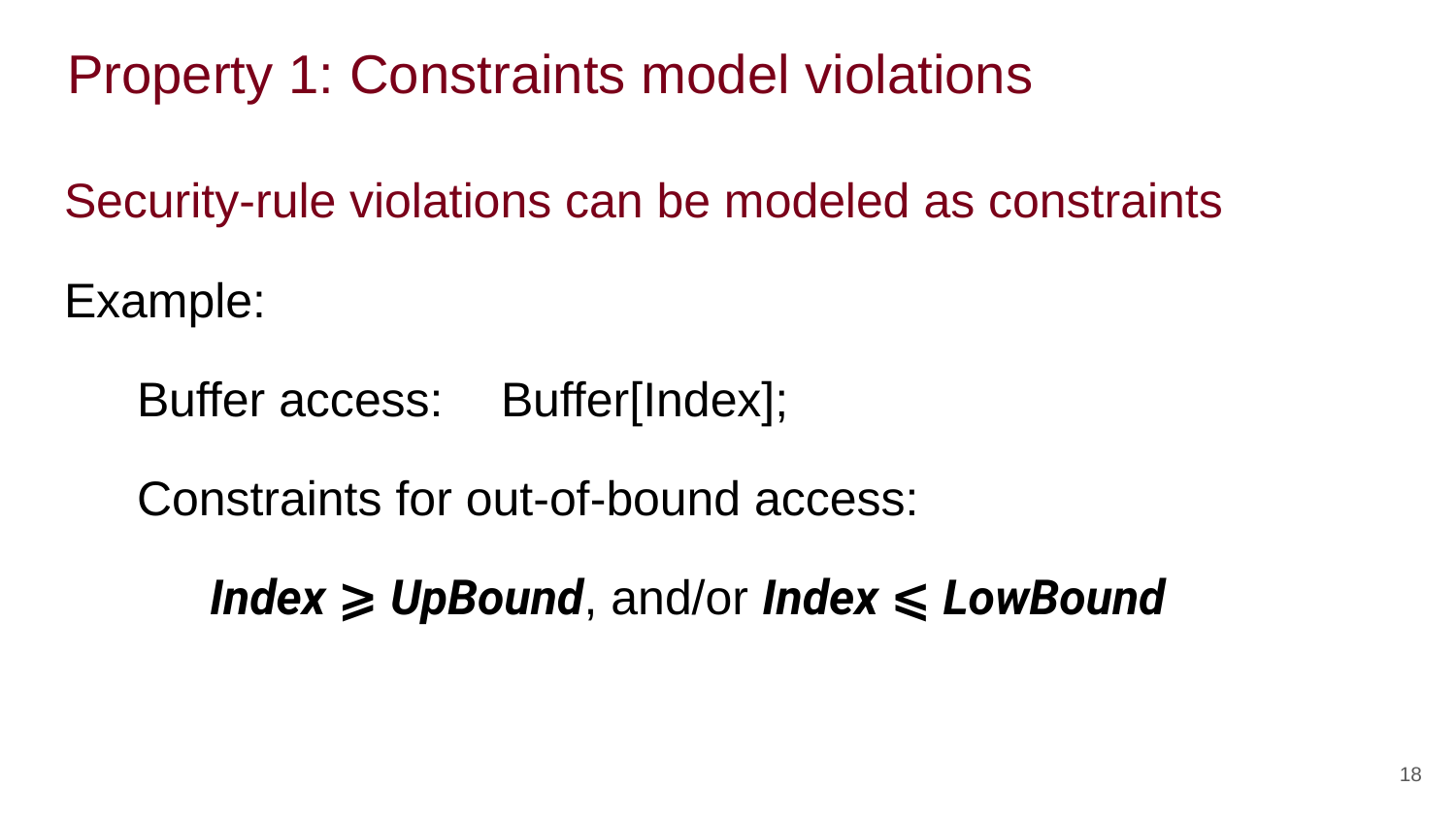

# Property 1: Constraints model violations

Security-rule violations can be modeled as constraints
Example:
Buffer access:	Buffer[Index];
Constraints for out-of-bound access:
 	Index ⩾ UpBound, and/or Index ⩽ LowBound

18